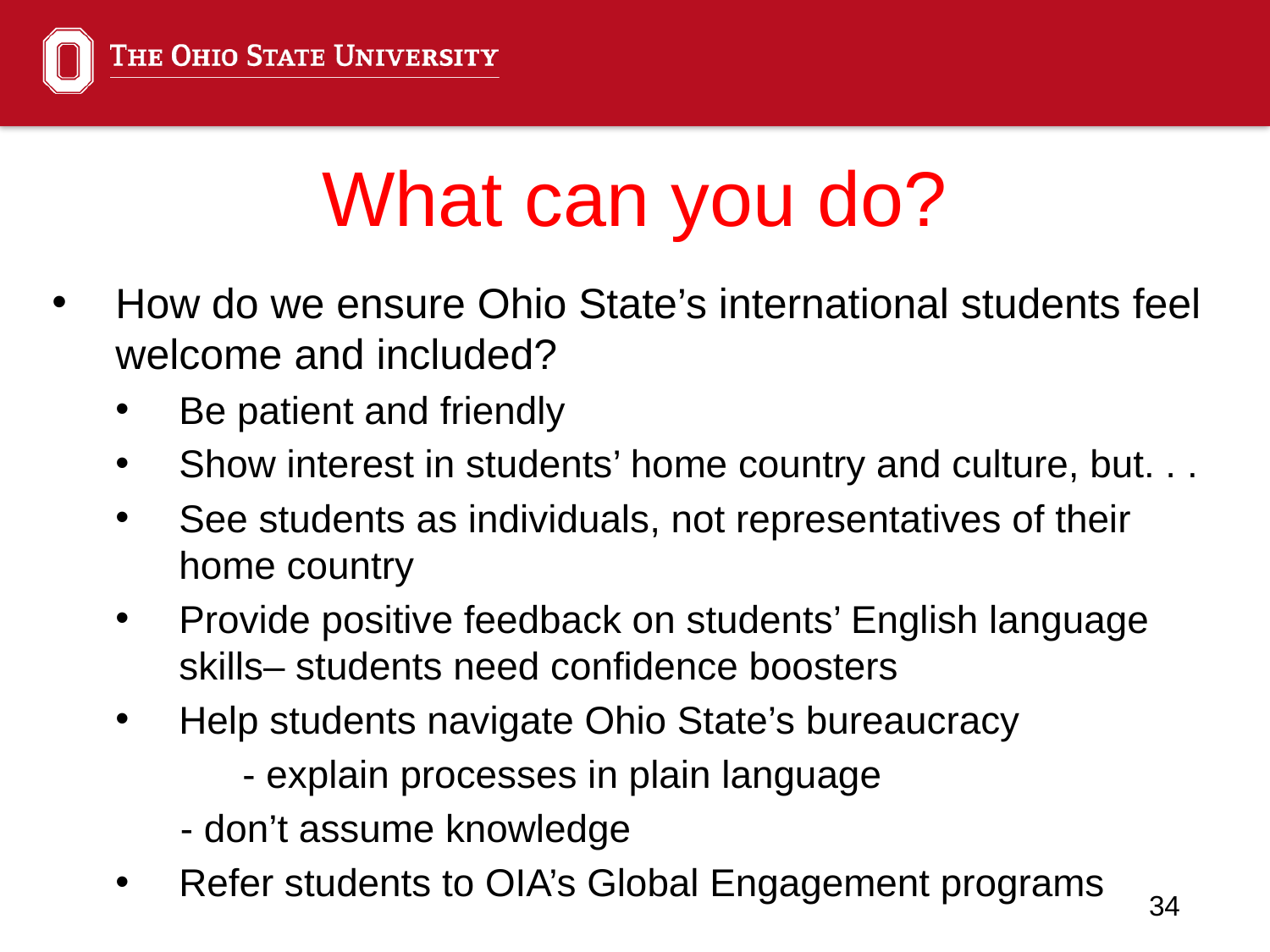

# What can you do?
How do we ensure Ohio State’s international students feel welcome and included?
Be patient and friendly
Show interest in students’ home country and culture, but. . .
See students as individuals, not representatives of their home country
Provide positive feedback on students’ English language skills– students need confidence boosters
Help students navigate Ohio State’s bureaucracy
	- explain processes in plain language
      - don’t assume knowledge
Refer students to OIA’s Global Engagement programs